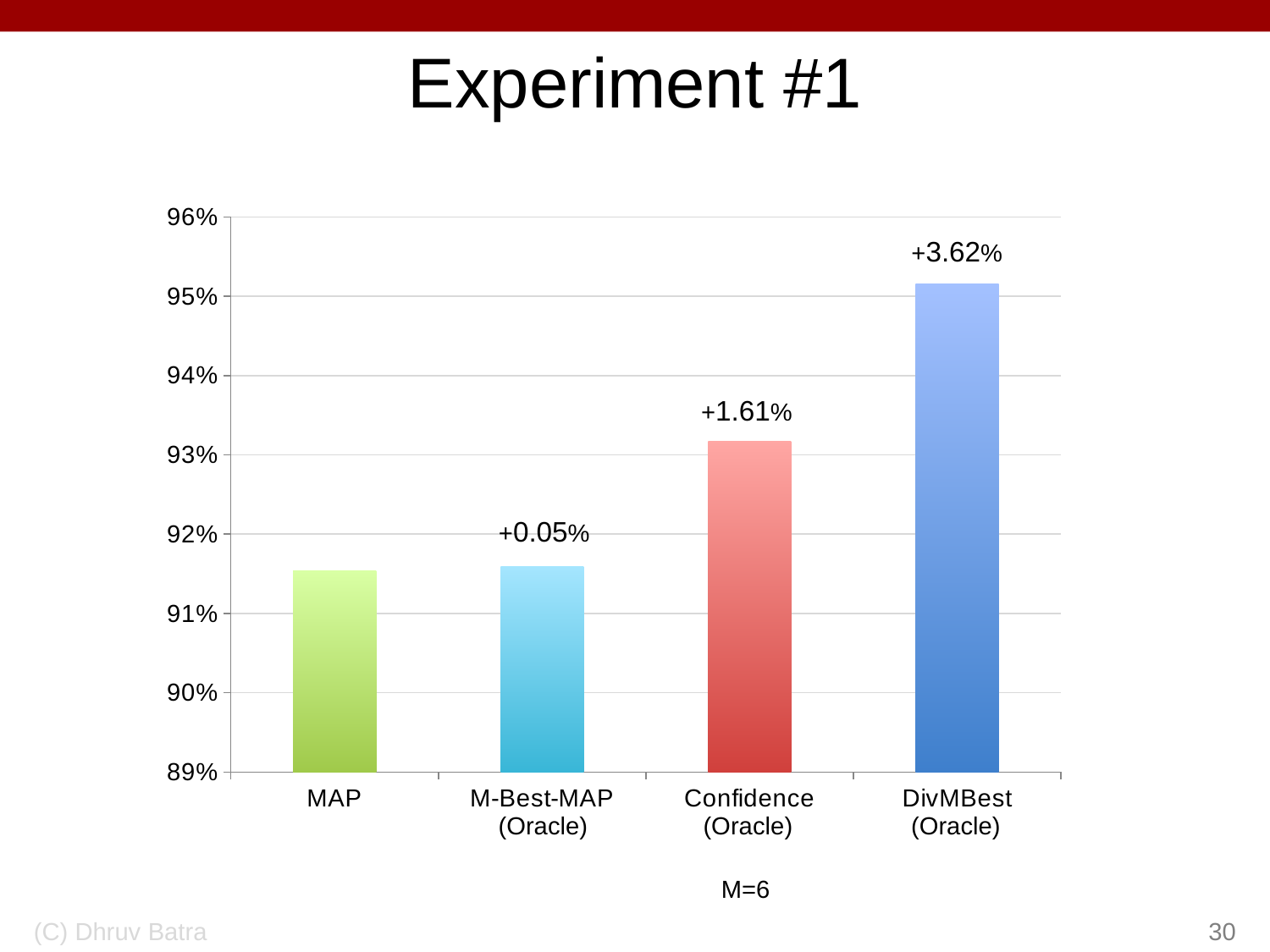

# Experiment #1

### Chart

| Category |  |
|---|---|
| MAP | 0.91542 |
| M-Best-MAP | 0.9159 |
| Confidence | 0.9317 |
| DivMBest | 0.9516 |
+3.62%
+1.61%
+0.05%
(Oracle)
(Oracle)
(Oracle)
M=6
(C) Dhruv Batra
30